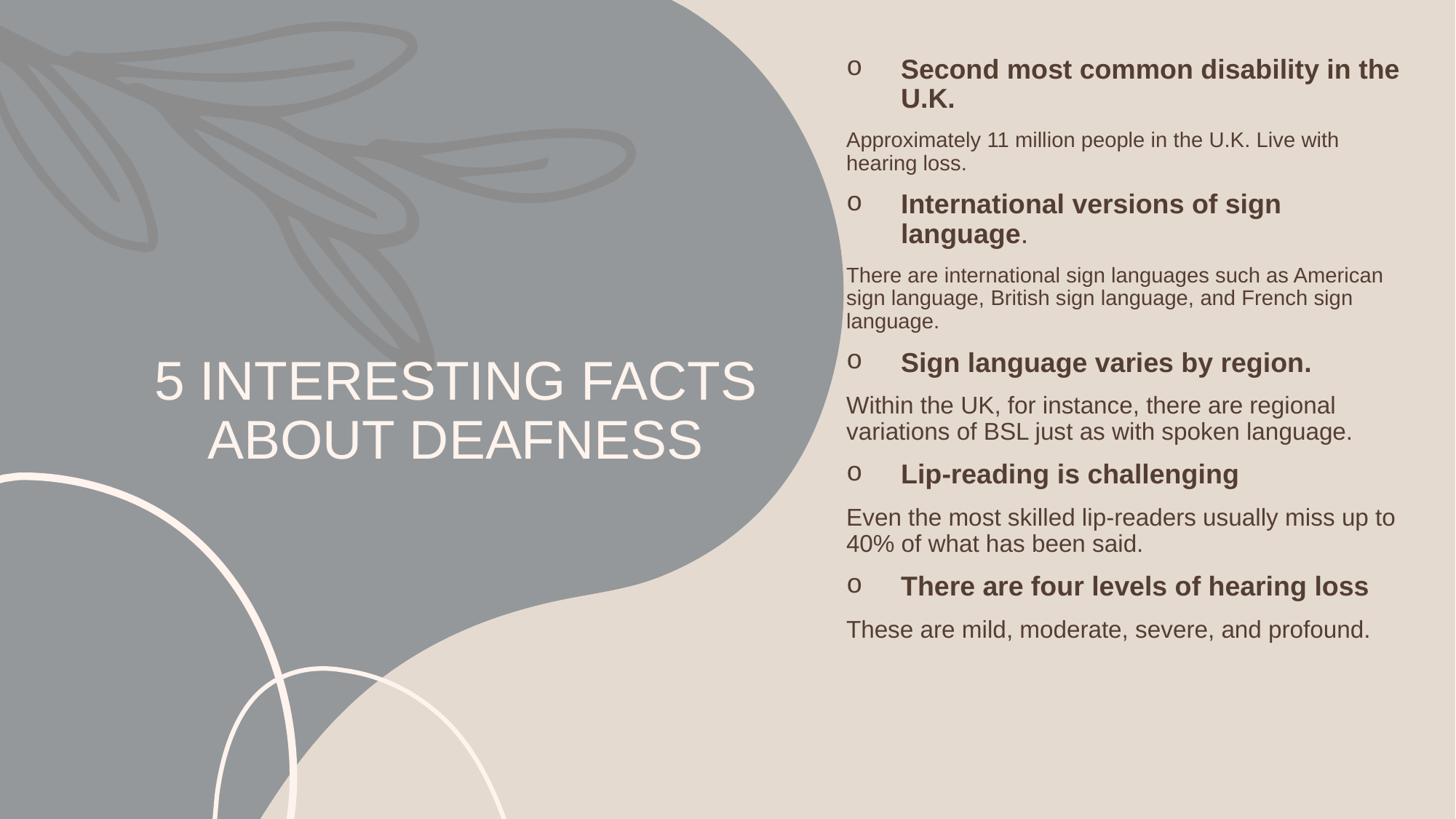

Second most common disability in the U.K.
Approximately 11 million people in the U.K. Live with hearing loss.
International versions of sign language.
There are international sign languages such as American sign language, British sign language, and French sign language.
Sign language varies by region.
Within the UK, for instance, there are regional variations of BSL just as with spoken language.
Lip-reading is challenging
Even the most skilled lip-readers usually miss up to 40% of what has been said.
There are four levels of hearing loss
These are mild, moderate, severe, and profound.

# 5 INTERESTING FACTS ABOUT DEAFNESS